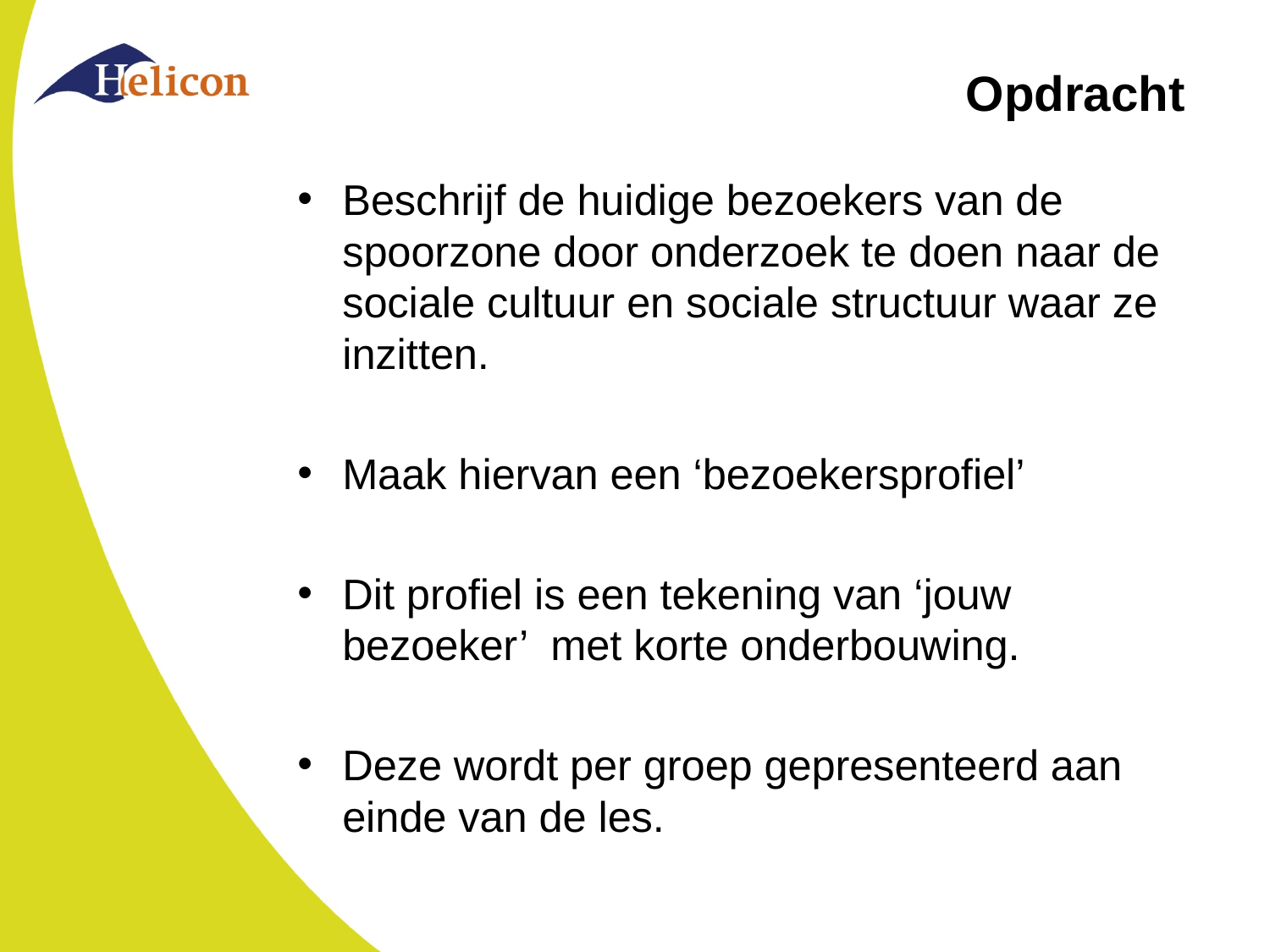

# Opdracht
Beschrijf de huidige bezoekers van de spoorzone door onderzoek te doen naar de sociale cultuur en sociale structuur waar ze inzitten.

Maak hiervan een ‘bezoekersprofiel’

Dit profiel is een tekening van ‘jouw bezoeker’  met korte onderbouwing.

Deze wordt per groep gepresenteerd aan einde van de les.